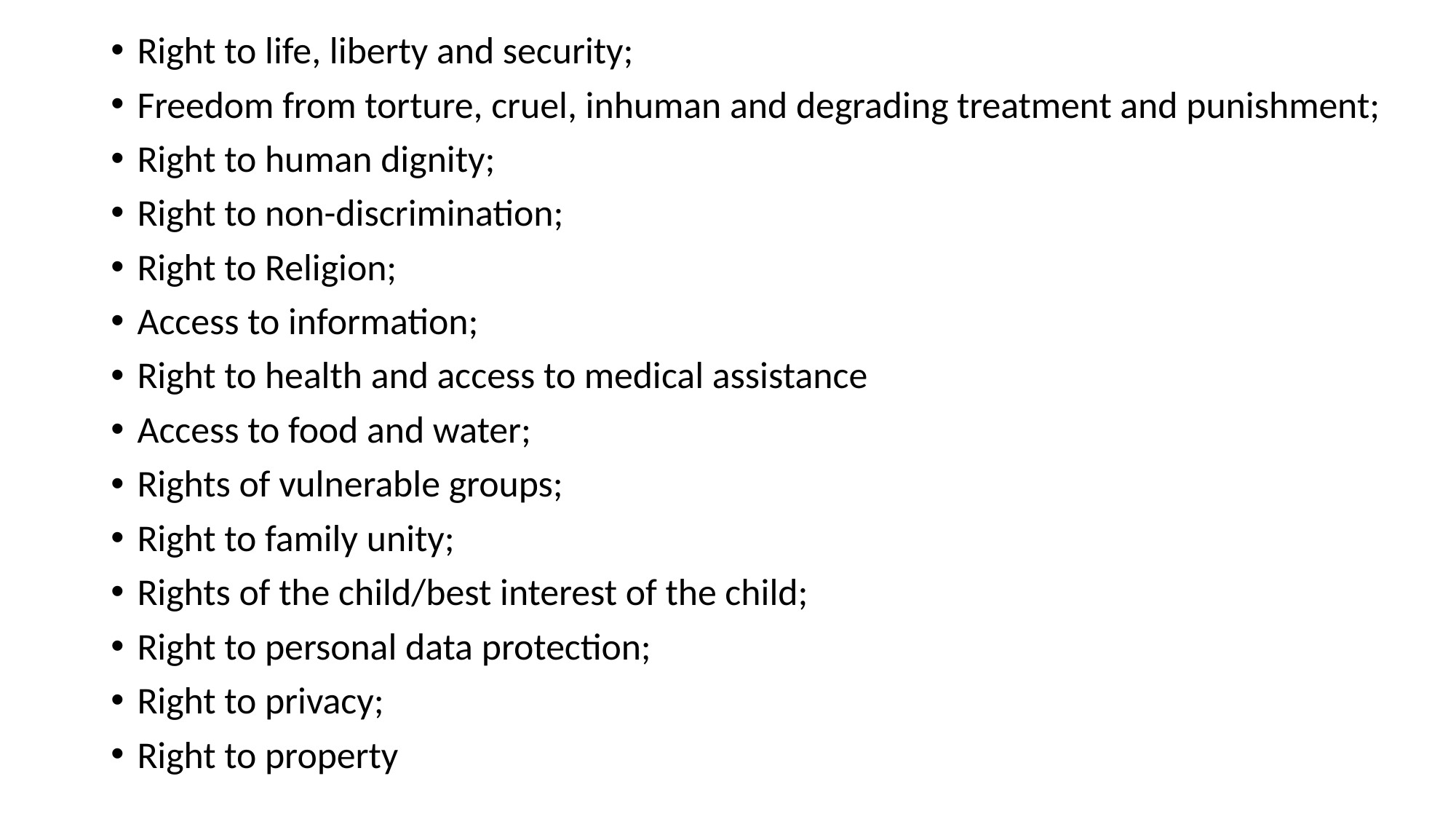

Right to life, liberty and security;
Freedom from torture, cruel, inhuman and degrading treatment and punishment;
Right to human dignity;
Right to non-discrimination;
Right to Religion;
Access to information;
Right to health and access to medical assistance
Access to food and water;
Rights of vulnerable groups;
Right to family unity;
Rights of the child/best interest of the child;
Right to personal data protection;
Right to privacy;
Right to property